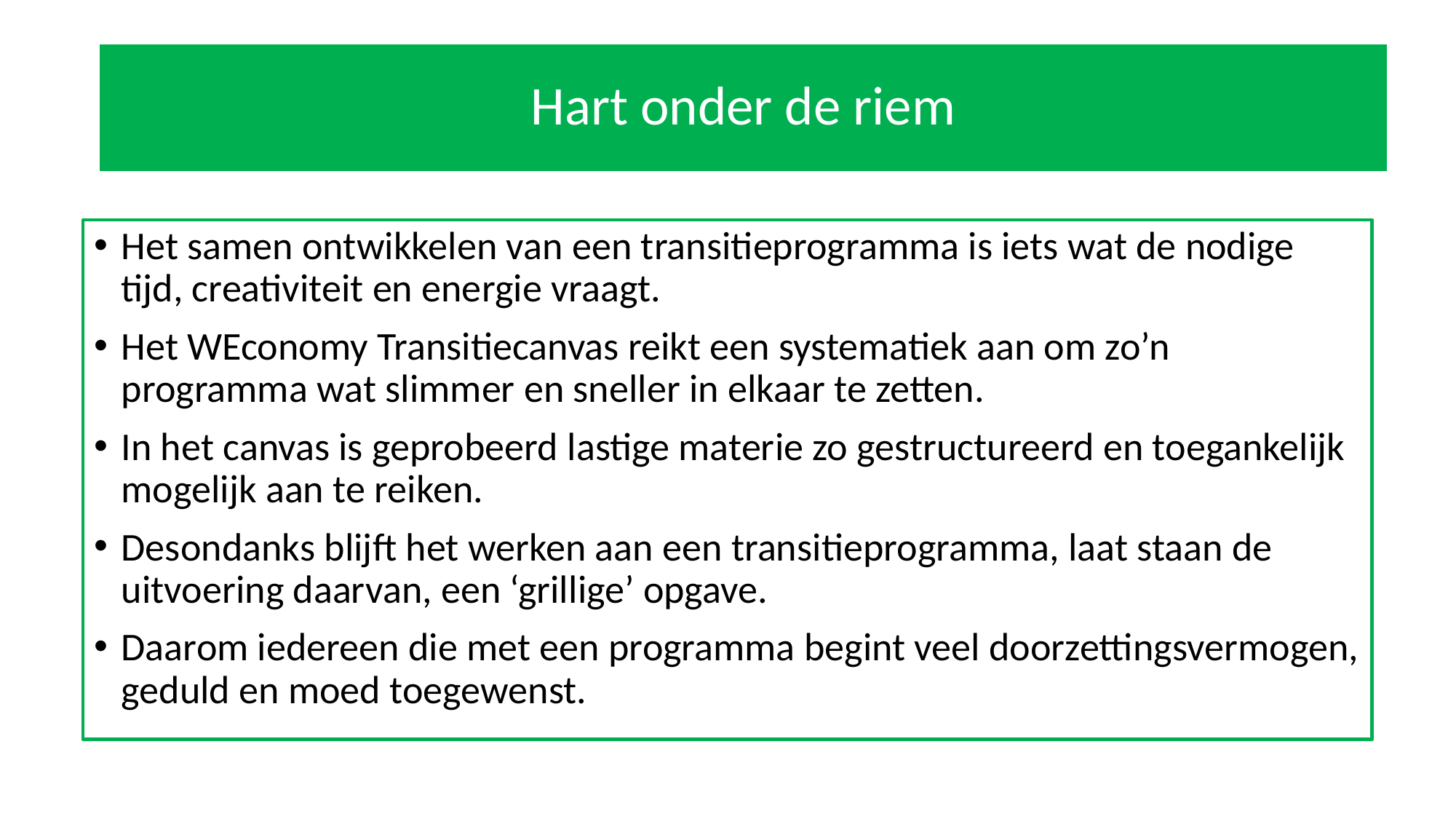

# Hart onder de riem
Het samen ontwikkelen van een transitieprogramma is iets wat de nodige tijd, creativiteit en energie vraagt.
Het WEconomy Transitiecanvas reikt een systematiek aan om zo’n programma wat slimmer en sneller in elkaar te zetten.
In het canvas is geprobeerd lastige materie zo gestructureerd en toegankelijk mogelijk aan te reiken.
Desondanks blijft het werken aan een transitieprogramma, laat staan de uitvoering daarvan, een ‘grillige’ opgave.
Daarom iedereen die met een programma begint veel doorzettingsvermogen, geduld en moed toegewenst.